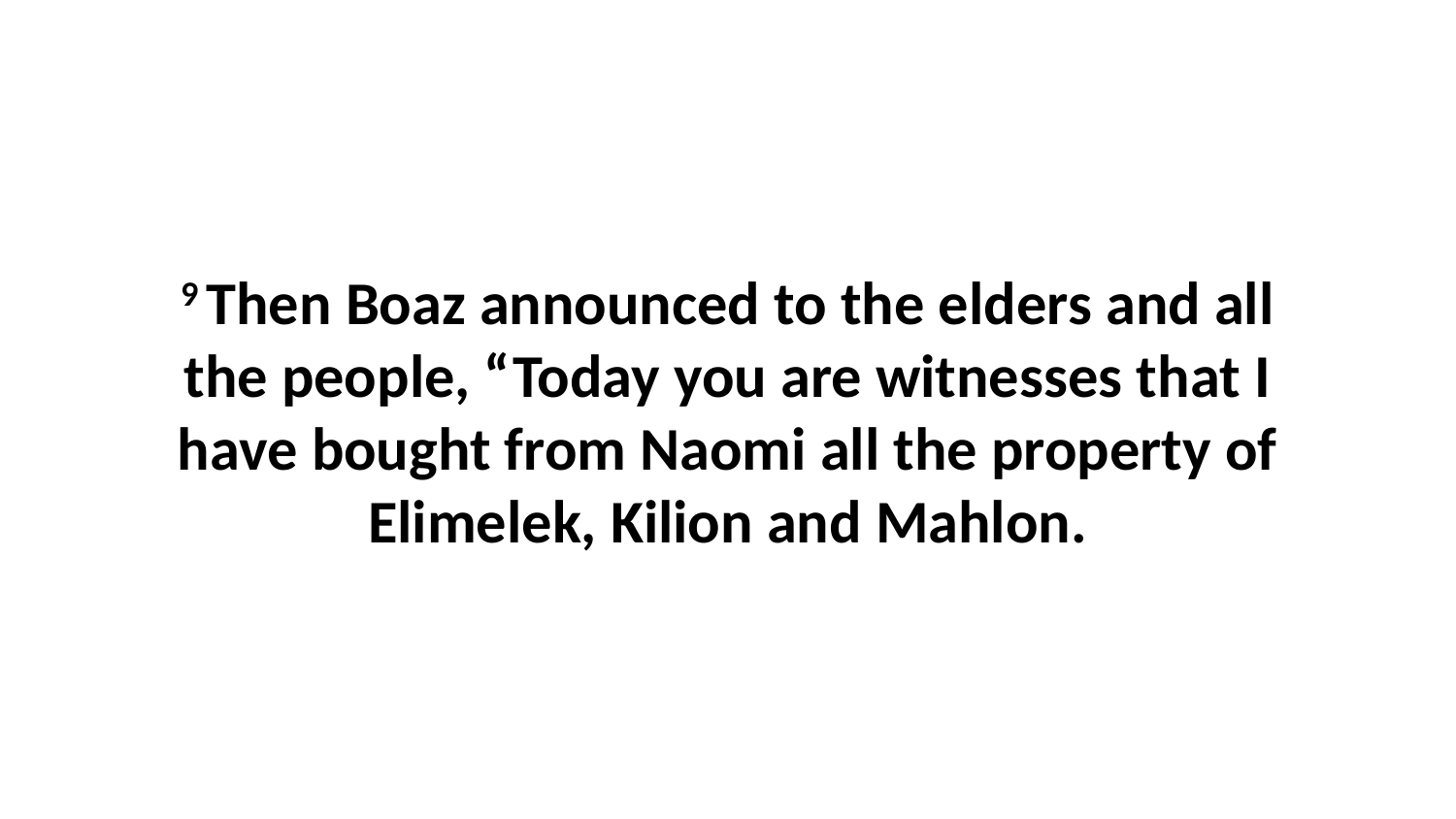

9 Then Boaz announced to the elders and all the people, “Today you are witnesses that I have bought from Naomi all the property of Elimelek, Kilion and Mahlon.